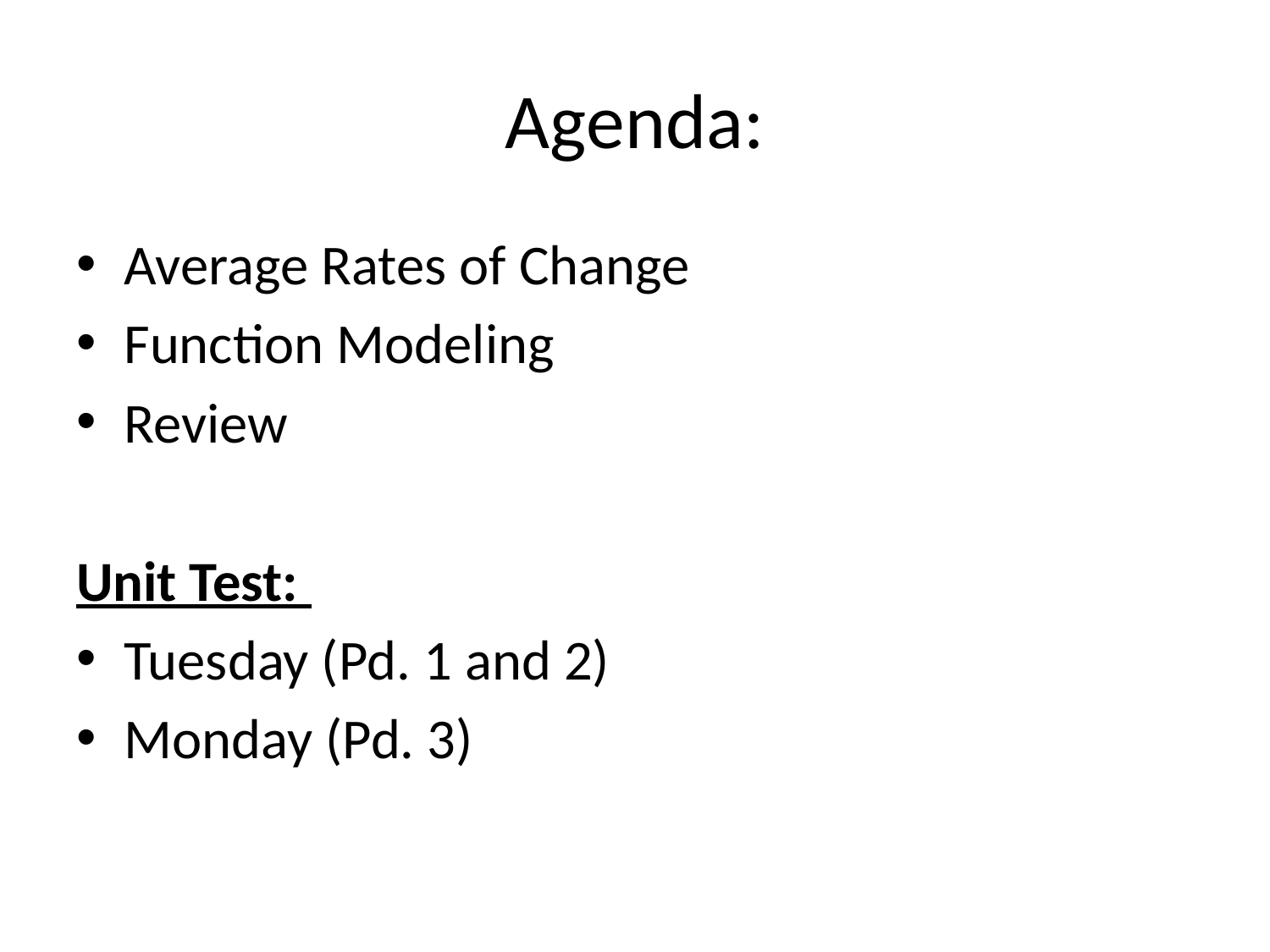

# Agenda:
Average Rates of Change
Function Modeling
Review

Unit Test:
Tuesday (Pd. 1 and 2)
Monday (Pd. 3)